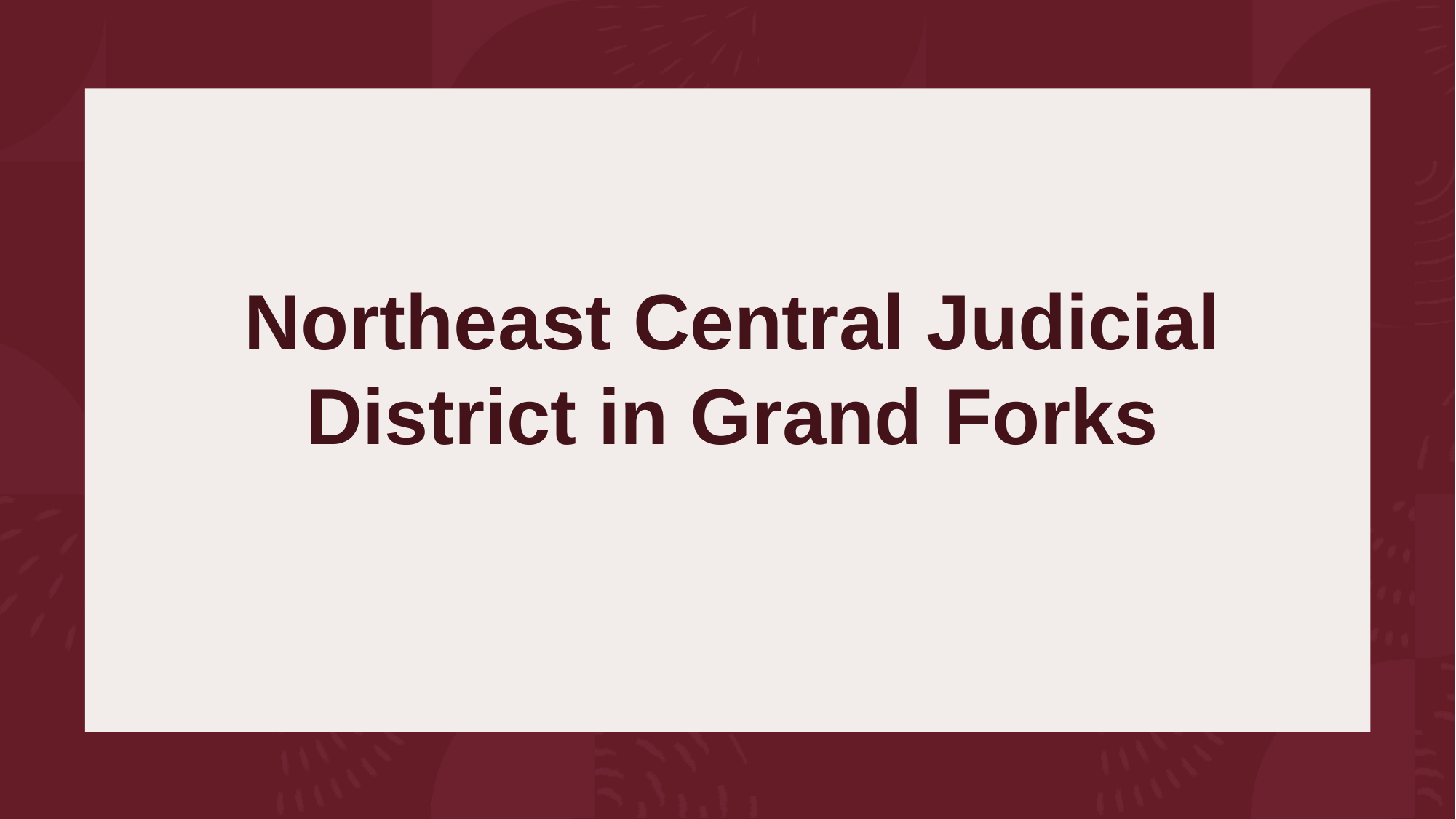

# Northeast Central Judicial District in Grand Forks